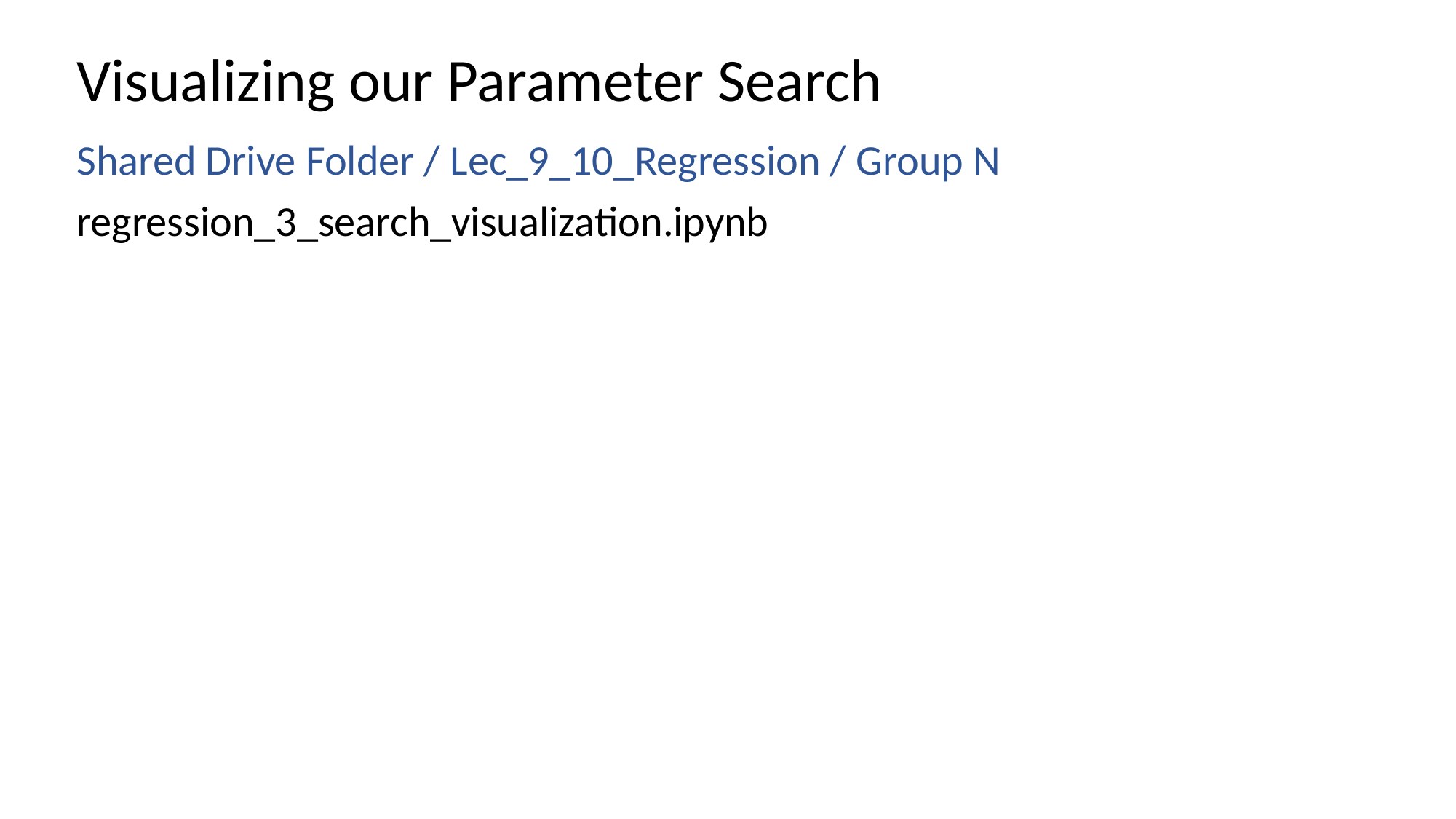

# Visualizing our Parameter Search
Shared Drive Folder / Lec_9_10_Regression / Group N
regression_3_search_visualization.ipynb